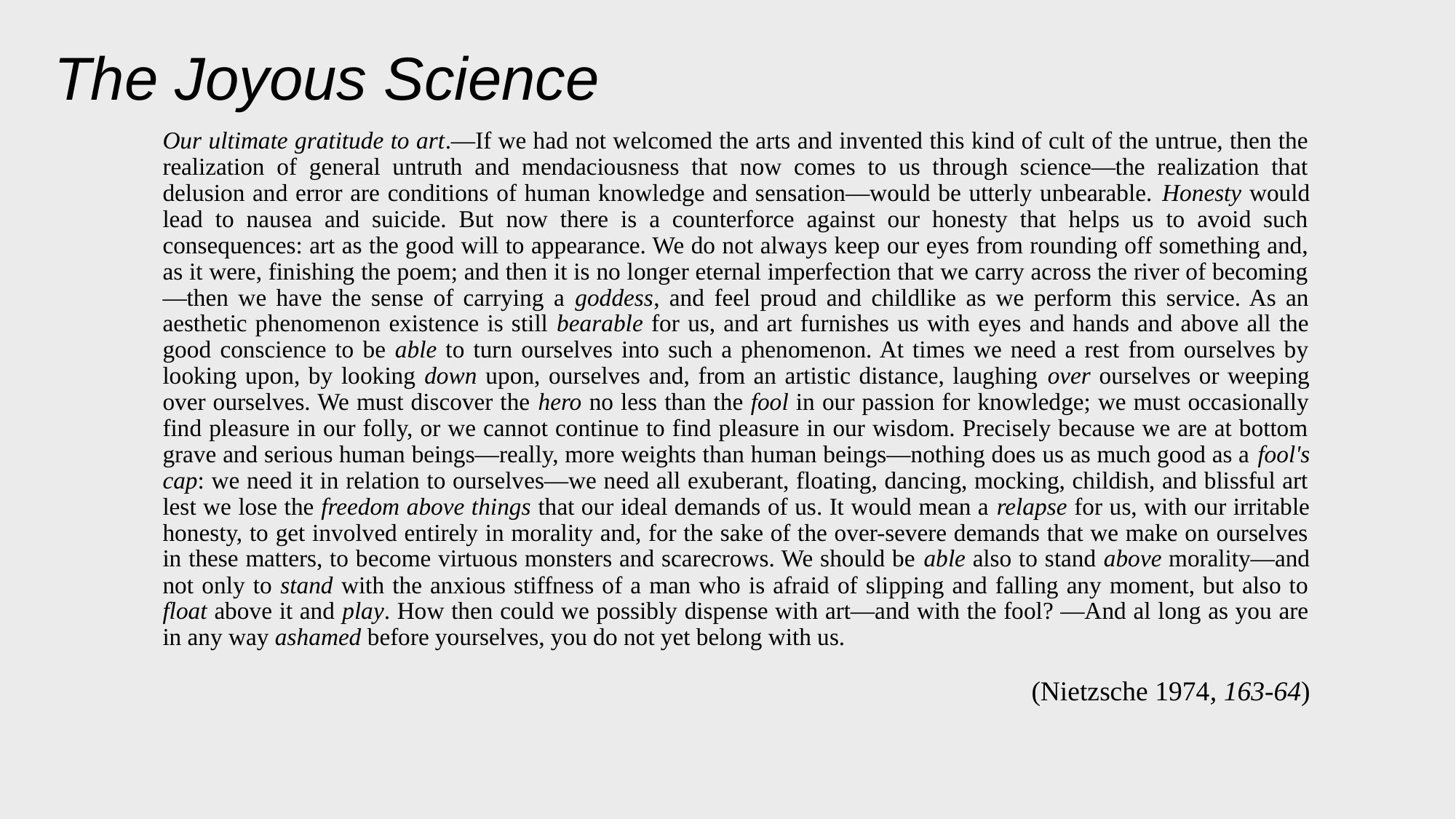

# The Joyous Science
Our ultimate gratitude to art.—If we had not welcomed the arts and invented this kind of cult of the untrue, then the realization of general untruth and mendaciousness that now comes to us through science—the realization that delusion and error are conditions of human knowledge and sensation—would be utterly unbearable. Honesty would lead to nausea and suicide. But now there is a counterforce against our honesty that helps us to avoid such consequences: art as the good will to appearance. We do not always keep our eyes from rounding off something and, as it were, finishing the poem; and then it is no longer eternal imperfection that we carry across the river of becoming—then we have the sense of carrying a goddess, and feel proud and childlike as we perform this service. As an aesthetic phenomenon existence is still bearable for us, and art furnishes us with eyes and hands and above all the good conscience to be able to turn ourselves into such a phenomenon. At times we need a rest from ourselves by looking upon, by looking down upon, ourselves and, from an artistic distance, laughing over ourselves or weeping over ourselves. We must discover the hero no less than the fool in our passion for knowledge; we must occasionally find pleasure in our folly, or we cannot continue to find pleasure in our wisdom. Precisely because we are at bottom grave and serious human beings—really, more weights than human beings—nothing does us as much good as a fool's cap: we need it in relation to ourselves—we need all exuberant, floating, dancing, mocking, childish, and blissful art lest we lose the freedom above things that our ideal demands of us. It would mean a relapse for us, with our irritable honesty, to get involved entirely in morality and, for the sake of the over-severe demands that we make on ourselves in these matters, to become virtuous monsters and scarecrows. We should be able also to stand above morality—and not only to stand with the anxious stiffness of a man who is afraid of slipping and falling any moment, but also to float above it and play. How then could we possibly dispense with art—and with the fool? —And al long as you are in any way ashamed before yourselves, you do not yet belong with us.

(Nietzsche 1974, 163-64)